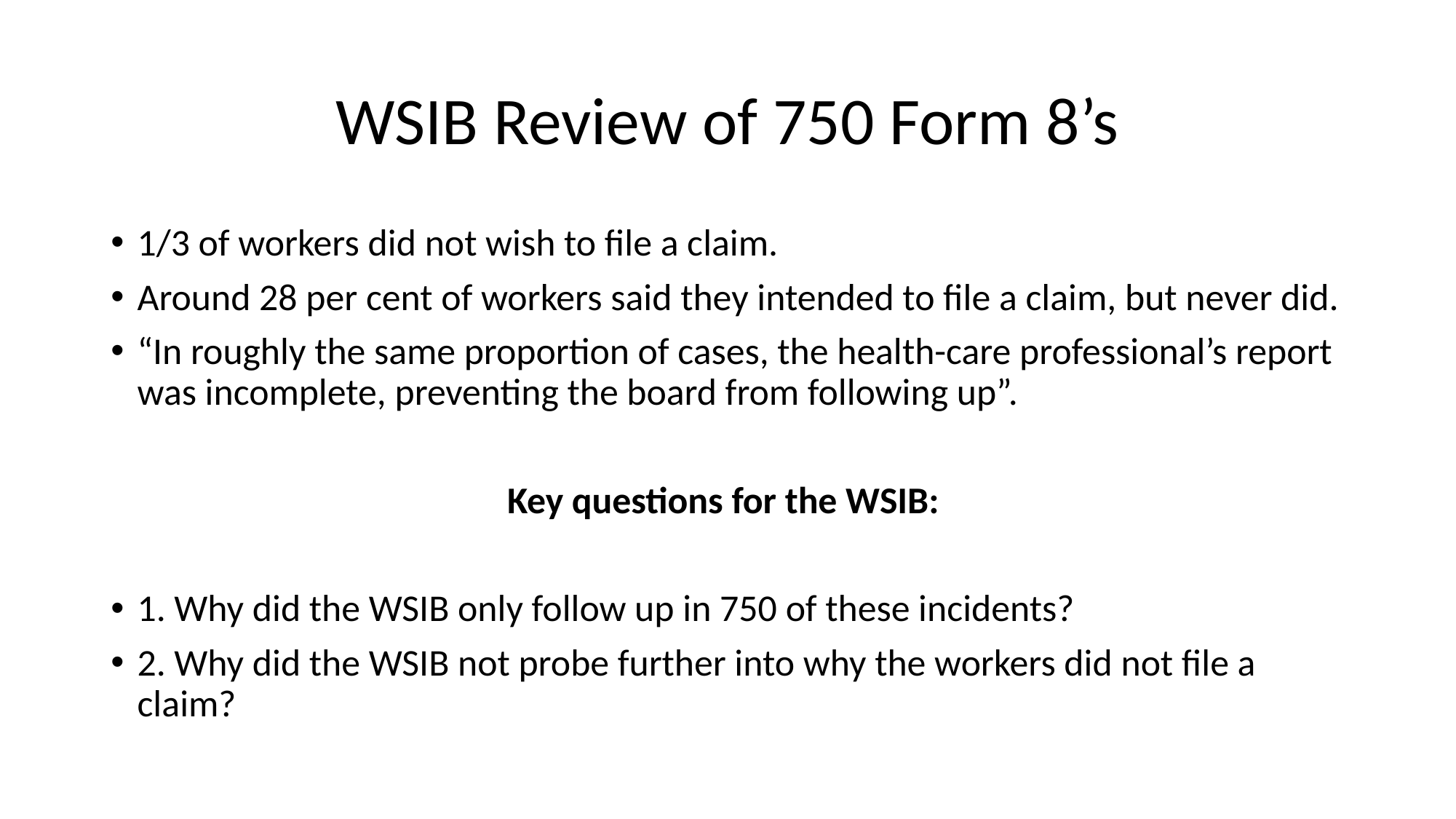

# WSIB Review of 750 Form 8’s
1/3 of workers did not wish to file a claim.
Around 28 per cent of workers said they intended to file a claim, but never did.
“In roughly the same proportion of cases, the health-care professional’s report was incomplete, preventing the board from following up”.

Key questions for the WSIB:

1. Why did the WSIB only follow up in 750 of these incidents?
2. Why did the WSIB not probe further into why the workers did not file a claim?